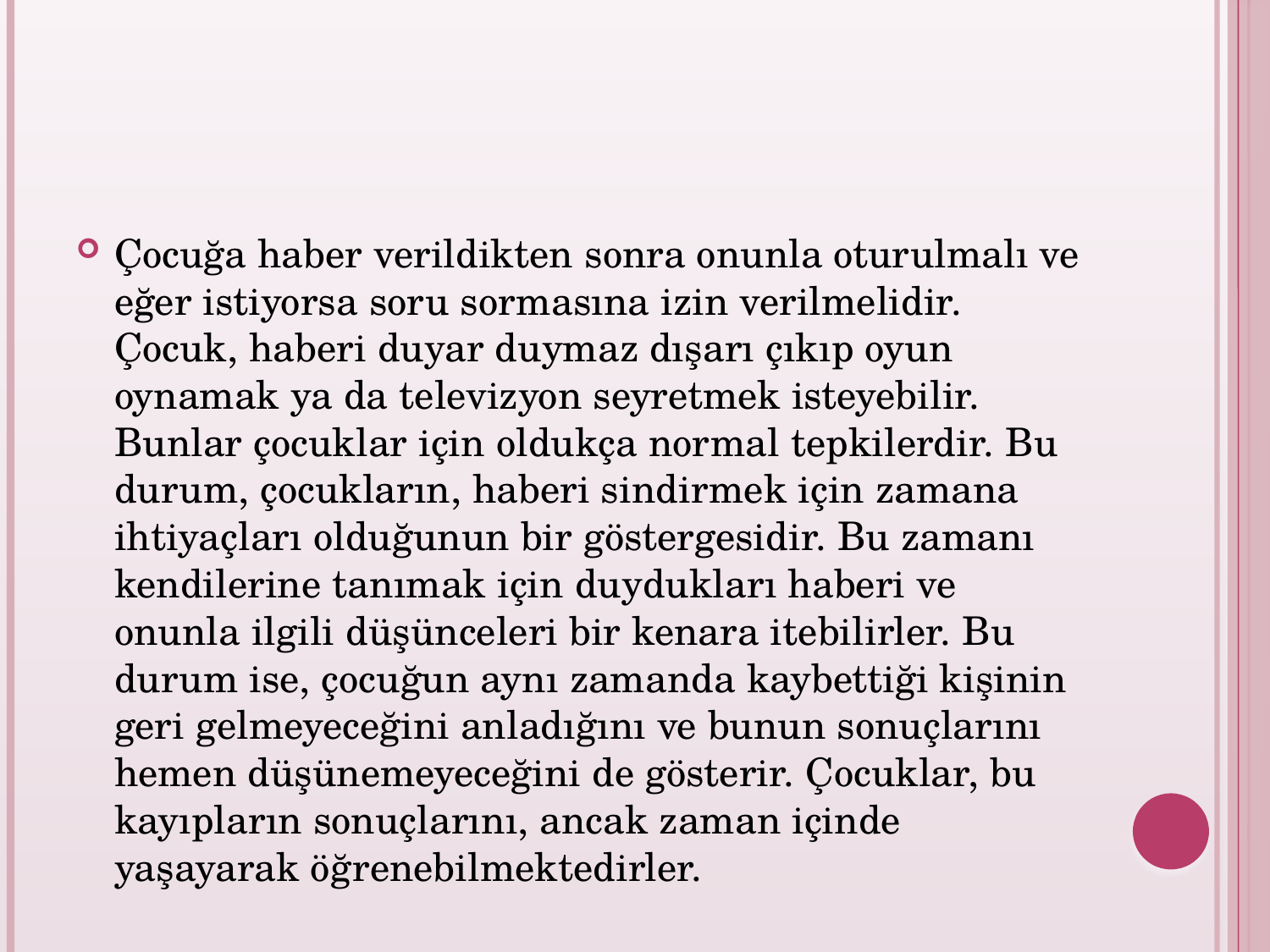

Çocuğa haber verildikten sonra onunla oturulmalı ve eğer istiyorsa soru sormasına izin verilmelidir. Çocuk, haberi duyar duymaz dışarı çıkıp oyun oynamak ya da televizyon seyretmek isteyebilir. Bunlar çocuklar için oldukça normal tepkilerdir. Bu durum, çocukların, haberi sindirmek için zamana ihtiyaçları olduğunun bir göstergesidir. Bu zamanı kendilerine tanımak için duydukları haberi ve onunla ilgili düşünceleri bir kenara itebilirler. Bu durum ise, çocuğun aynı zamanda kaybettiği kişinin geri gelmeyeceğini anladığını ve bunun sonuçlarını hemen düşünemeyeceğini de gösterir. Çocuklar, bu kayıpların sonuçlarını, ancak zaman içinde yaşayarak öğrenebilmektedirler.